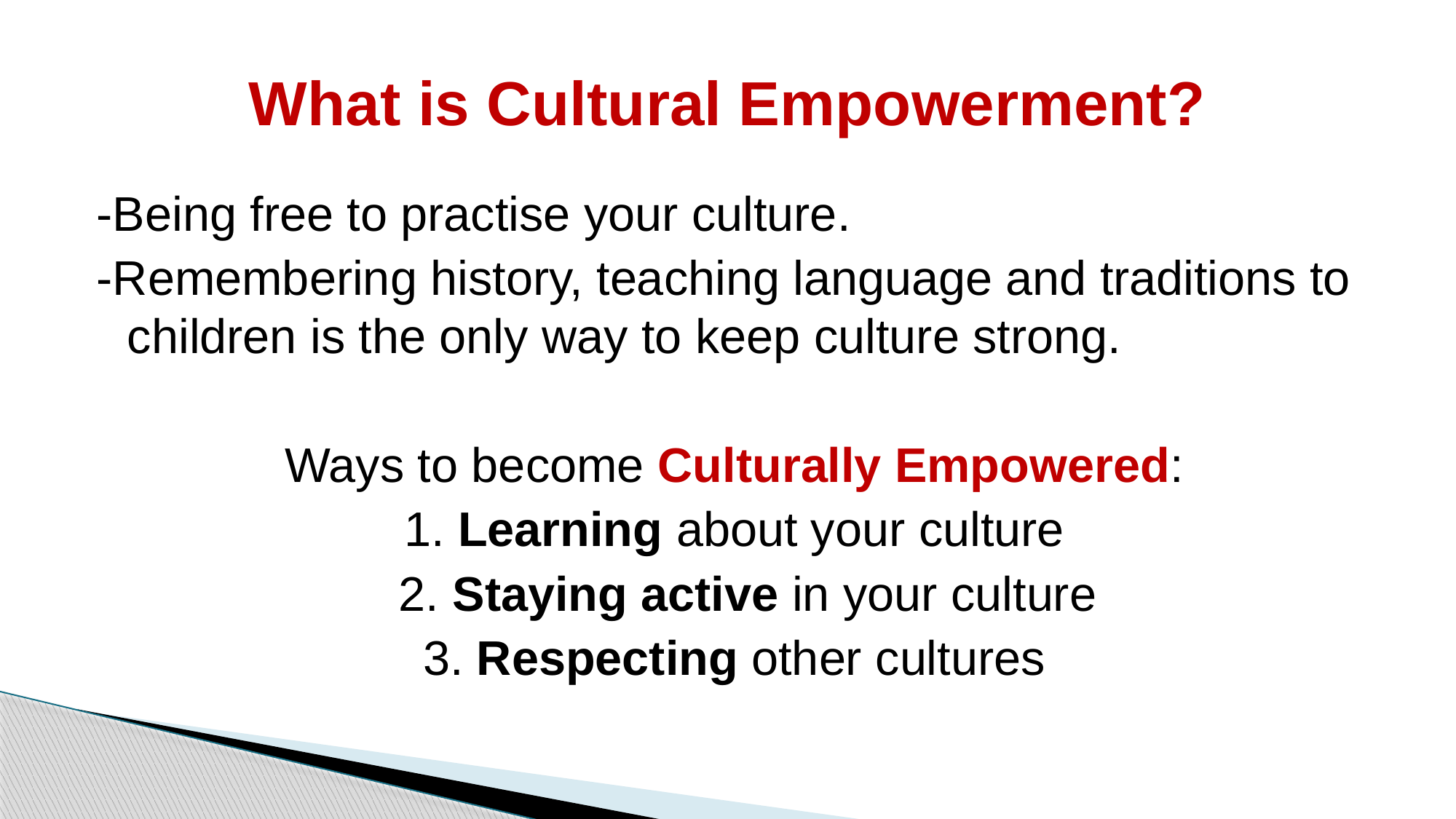

# What is Cultural Empowerment?
-Being free to practise your culture.
-Remembering history, teaching language and traditions to children is the only way to keep culture strong.

Ways to become Culturally Empowered:
1. Learning about your culture
  2. Staying active in your culture
3. Respecting other cultures